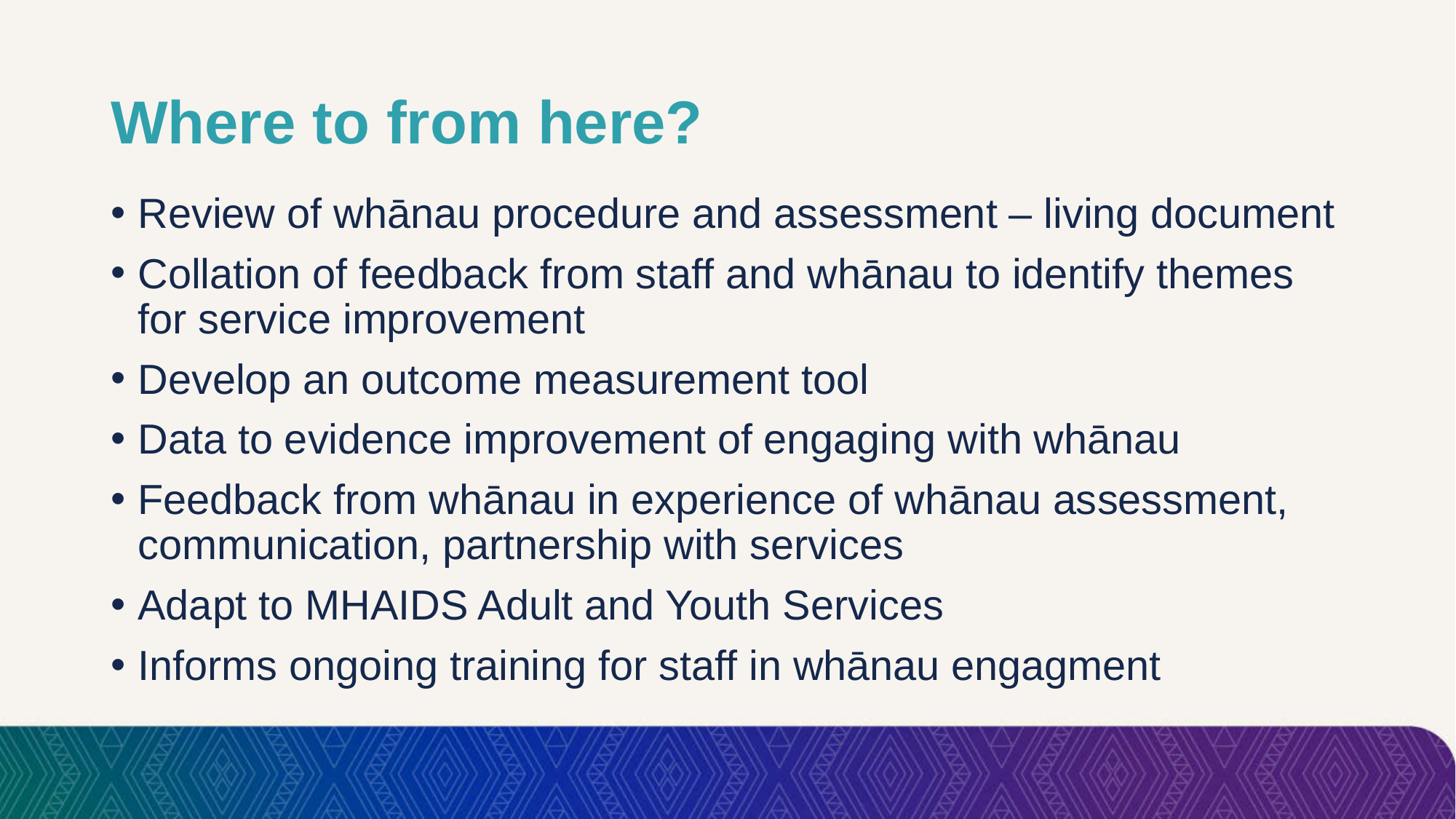

# Where to from here?
Review of whānau procedure and assessment – living document
Collation of feedback from staff and whānau to identify themes for service improvement
Develop an outcome measurement tool
Data to evidence improvement of engaging with whānau
Feedback from whānau in experience of whānau assessment, communication, partnership with services
Adapt to MHAIDS Adult and Youth Services
Informs ongoing training for staff in whānau engagment